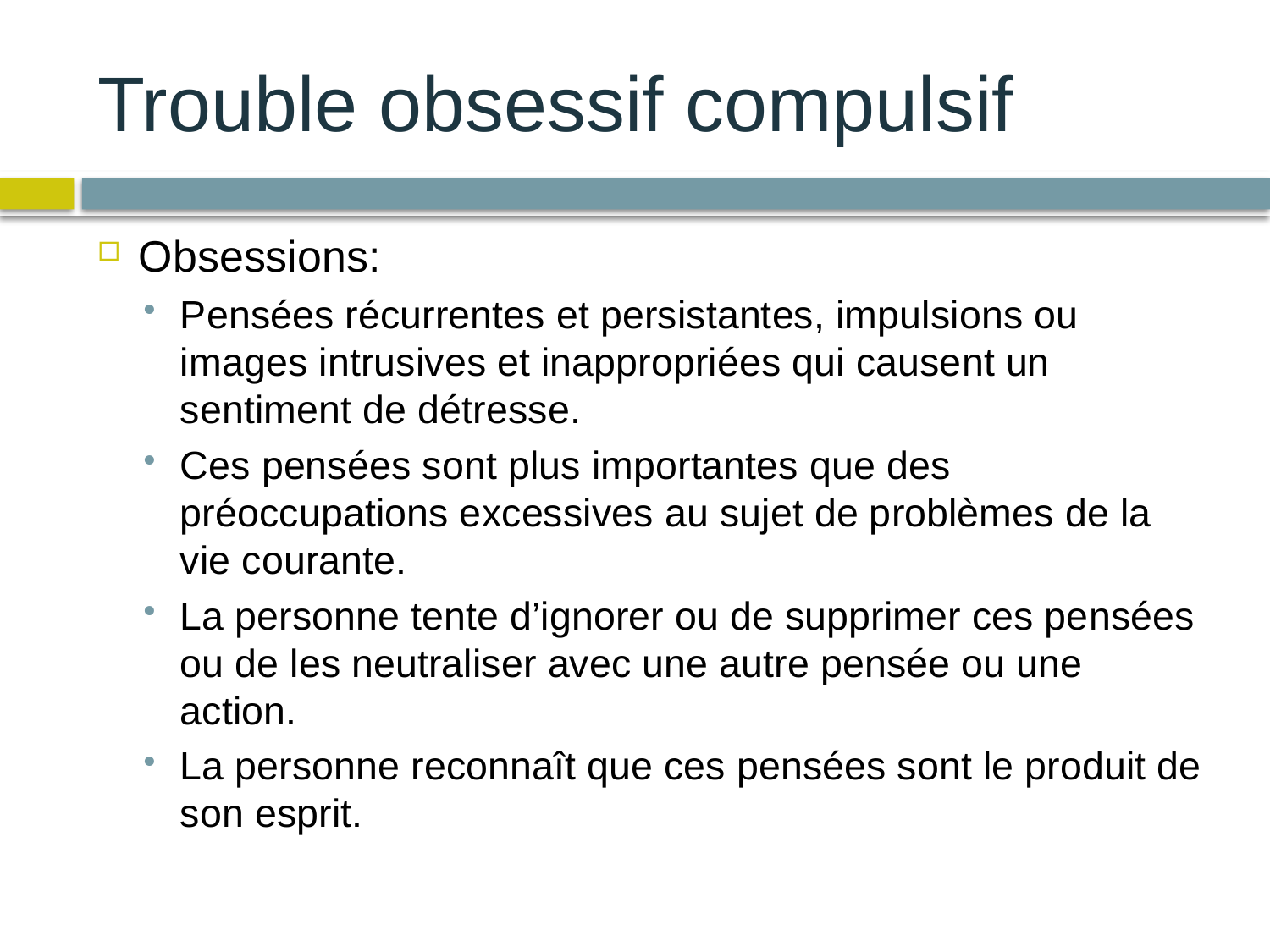

# Trouble obsessif compulsif
Obsessions:
Pensées récurrentes et persistantes, impulsions ou images intrusives et inappropriées qui causent un sentiment de détresse.
Ces pensées sont plus importantes que des préoccupations excessives au sujet de problèmes de la vie courante.
La personne tente d’ignorer ou de supprimer ces pensées ou de les neutraliser avec une autre pensée ou une action.
La personne reconnaît que ces pensées sont le produit de son esprit.